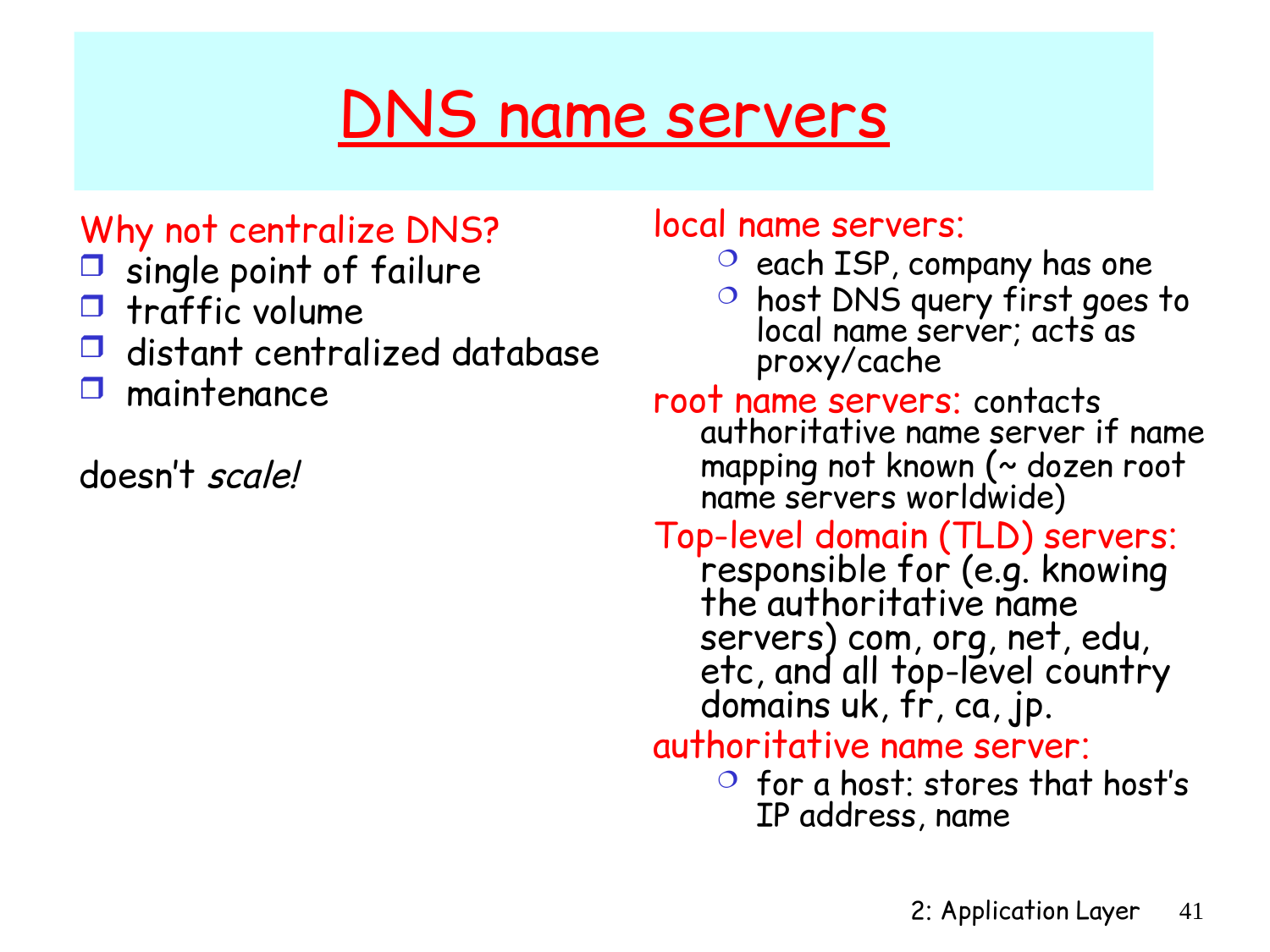

# DNS name servers
local name servers:
each ISP, company has one
host DNS query first goes to local name server; acts as proxy/cache
root name servers: contacts authoritative name server if name mapping not known (~ dozen root name servers worldwide)
Top-level domain (TLD) servers: responsible for (e.g. knowing the authoritative name servers) com, org, net, edu, etc, and all top-level country domains uk, fr, ca, jp.
authoritative name server:
for a host: stores that host’s IP address, name
Why not centralize DNS?
single point of failure
traffic volume
distant centralized database
maintenance

doesn’t scale!
2: Application Layer
41